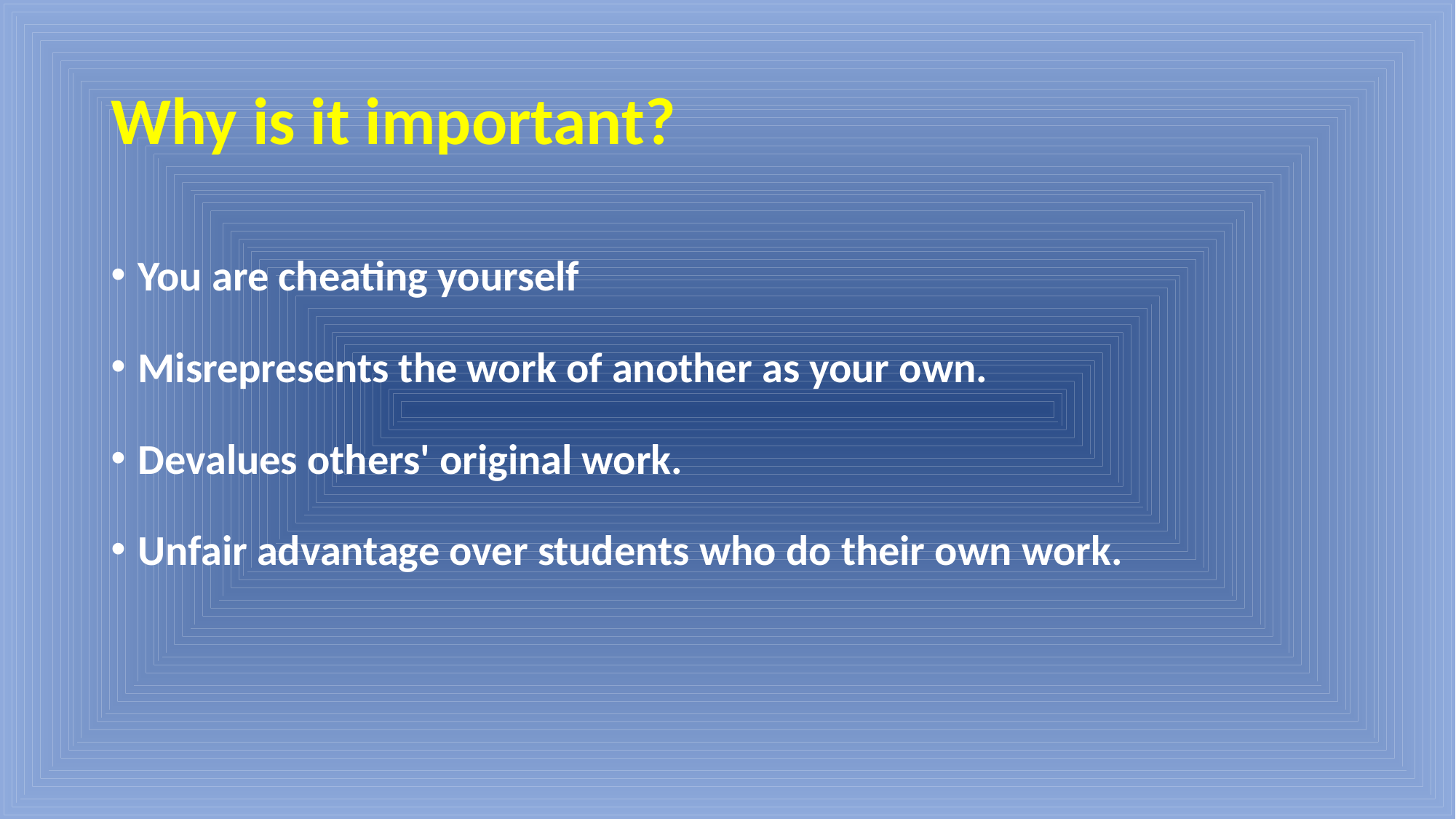

# Why is it important?
You are cheating yourself
Misrepresents the work of another as your own.
Devalues others' original work.
Unfair advantage over students who do their own work.